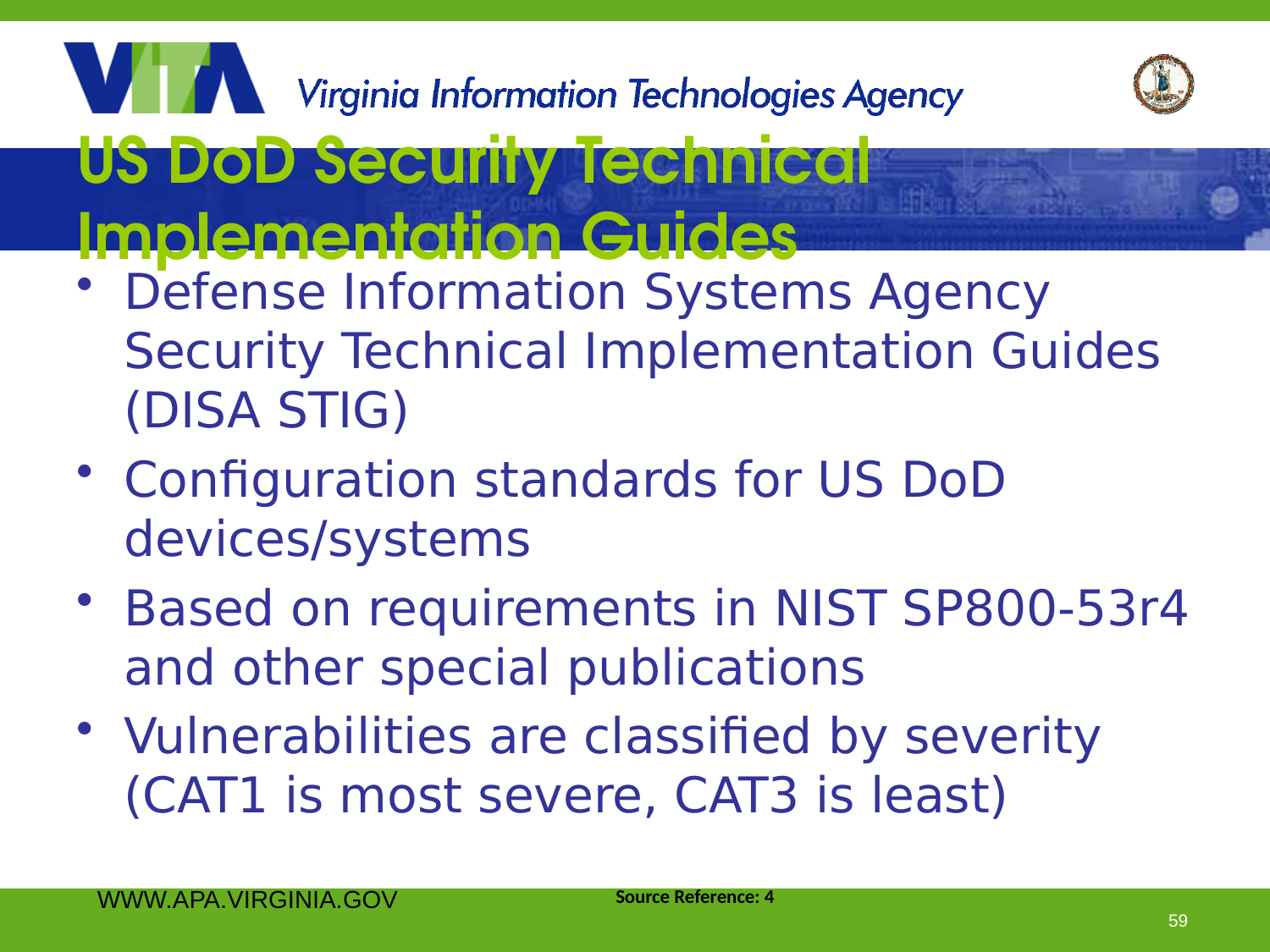

# US DoD Security Technical Implementation Guides
Defense Information Systems Agency Security Technical Implementation Guides (DISA STIG)
Configuration standards for US DoD devices/systems
Based on requirements in NIST SP800-53r4 and other special publications
Vulnerabilities are classified by severity (CAT1 is most severe, CAT3 is least)
WWW.APA.VIRGINIA.GOV
Source Reference: 4
 Page 59